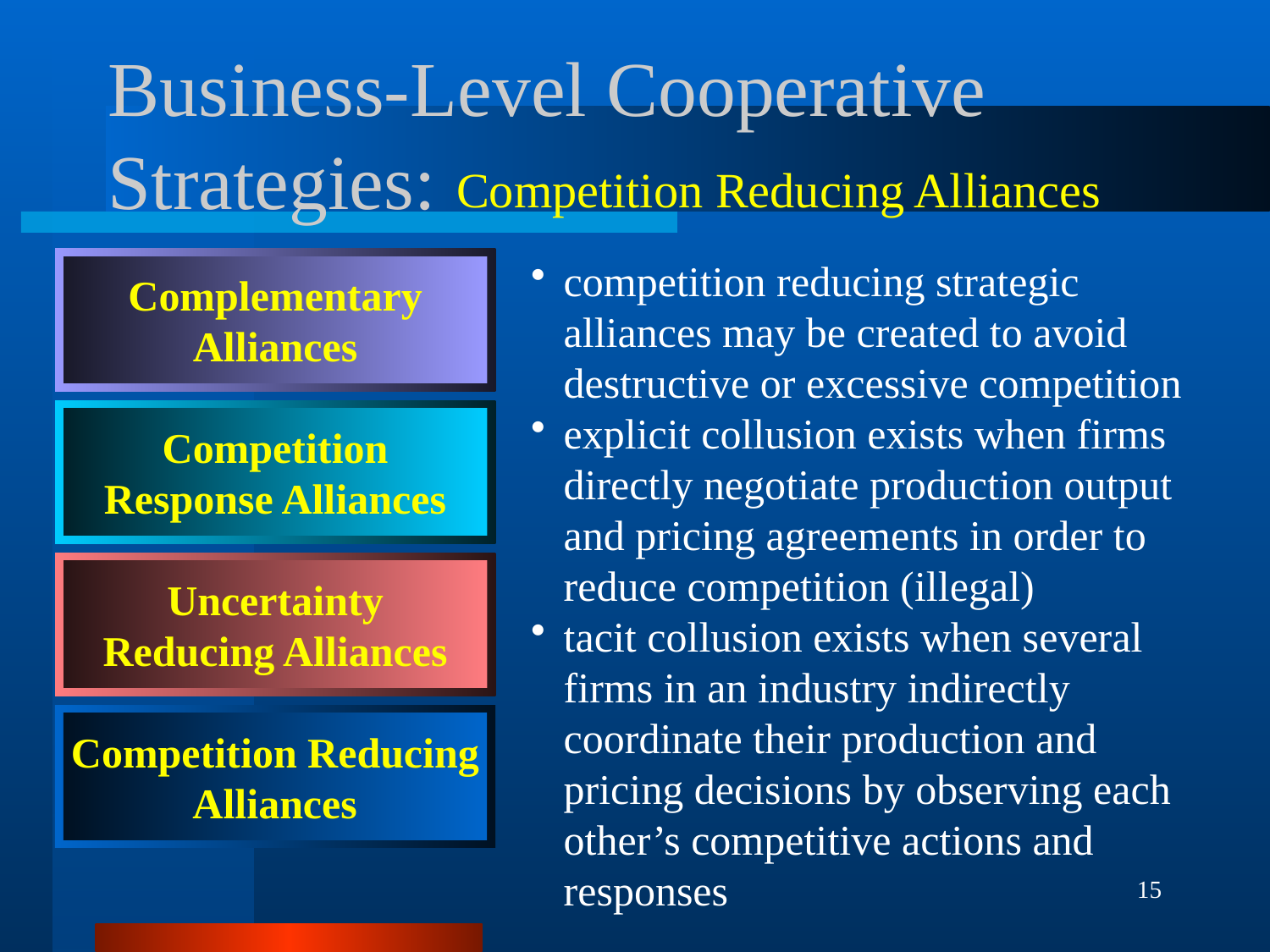

# Business-Level Cooperative Strategies:
Competition Reducing Alliances
competition reducing strategic alliances may be created to avoid destructive or excessive competition
explicit collusion exists when firms directly negotiate production output and pricing agreements in order to reduce competition (illegal)
tacit collusion exists when several firms in an industry indirectly coordinate their production and pricing decisions by observing each other’s competitive actions and responses

Complementary
Alliances

Competition
Response Alliances

Uncertainty
Reducing Alliances

Competition Reducing
Alliances
15